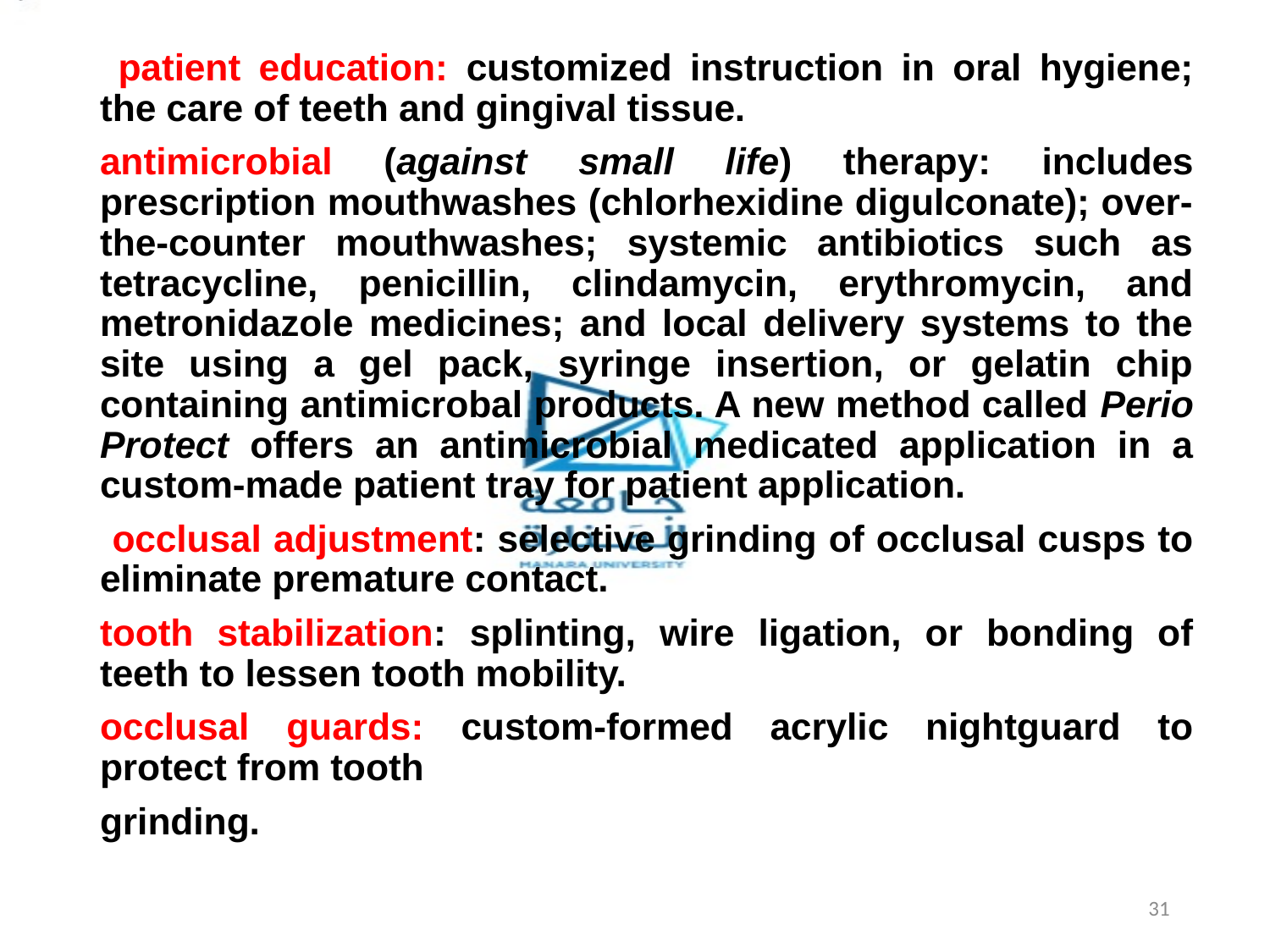

patient education: customized instruction in oral hygiene; the care of teeth and gingival tissue.
antimicrobial (against small life) therapy: includes prescription mouthwashes (chlorhexidine digulconate); over-the-counter mouthwashes; systemic antibiotics such as tetracycline, penicillin, clindamycin, erythromycin, and metronidazole medicines; and local delivery systems to the site using a gel pack, syringe insertion, or gelatin chip containing antimicrobal products. A new method called Perio Protect offers an antimicrobial medicated application in a custom-made patient tray for patient application.
 occlusal adjustment: selective grinding of occlusal cusps to eliminate premature contact.
tooth stabilization: splinting, wire ligation, or bonding of teeth to lessen tooth mobility.
occlusal guards: custom-formed acrylic nightguard to protect from tooth
grinding.

31